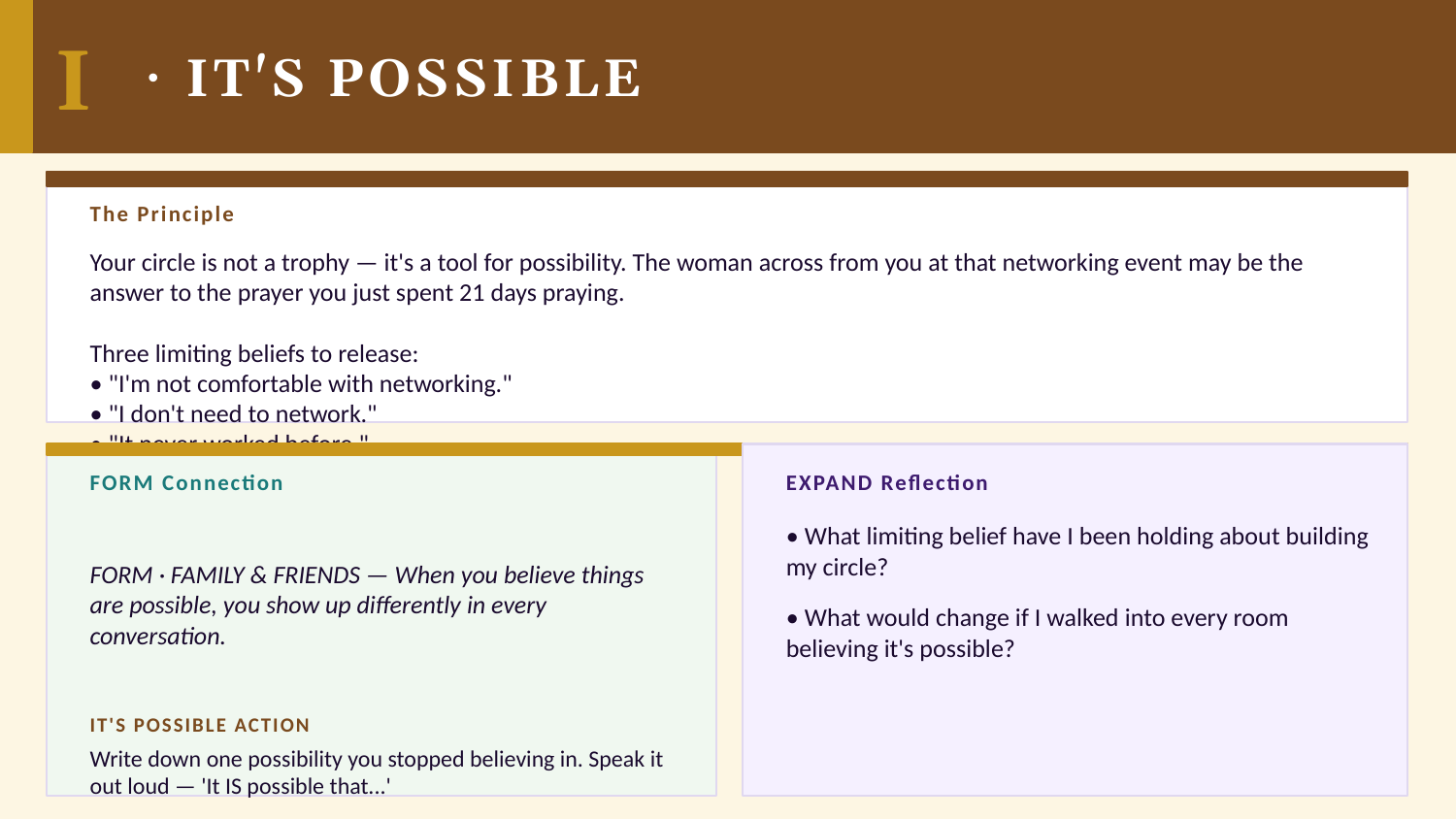

I
·
IT'S POSSIBLE

The Principle
Your circle is not a trophy — it's a tool for possibility. The woman across from you at that networking event may be the answer to the prayer you just spent 21 days praying.

Three limiting beliefs to release:
• "I'm not comfortable with networking."
• "I don't need to network."
• "It never worked before."

FORM Connection
EXPAND Reflection
FORM · FAMILY & FRIENDS — When you believe things are possible, you show up differently in every conversation.
• What limiting belief have I been holding about building my circle?
• What would change if I walked into every room believing it's possible?
IT'S POSSIBLE ACTION
Write down one possibility you stopped believing in. Speak it out loud — 'It IS possible that...'